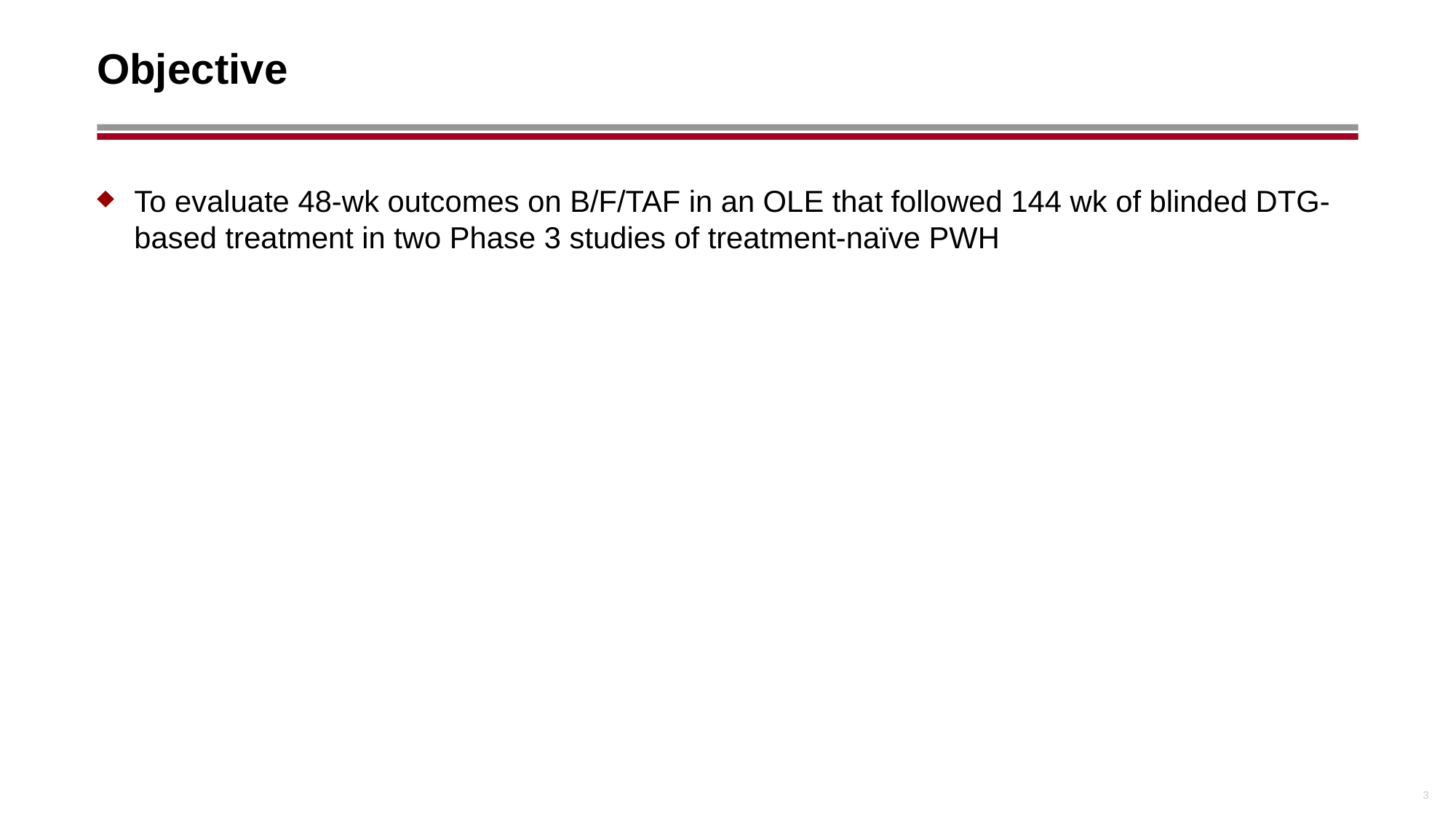

# Objective
To evaluate 48-wk outcomes on B/F/TAF in an OLE that followed 144 wk of blinded DTG-based treatment in two Phase 3 studies of treatment-naïve PWH
3